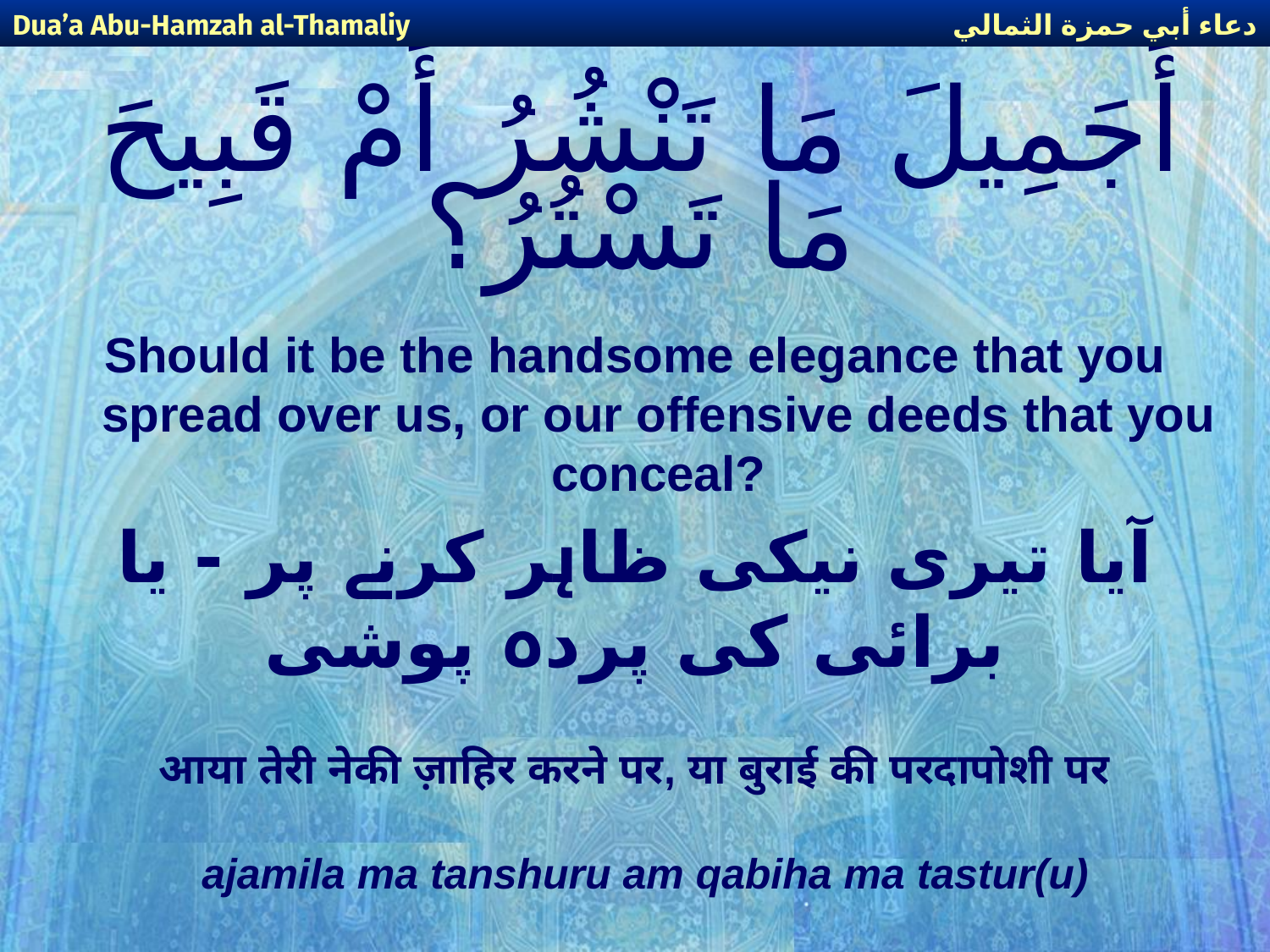

دعاء أبي حمزة الثمالي
Dua’a Abu-Hamzah al-Thamaliy
# أَجَمِيلَ مَا تَنْشُرُ أَمْ قَبِيحَ مَا تَسْتُرُ؟
Should it be the handsome elegance that you spread over us, or our offensive deeds that you conceal?
آیا تیری نیکی ظاہر کرنے پر - یا برائی کی پردہ پوشی
आया तेरी नेकी ज़ाहिर करने पर, या बुराई की परदापोशी पर
ajamila ma tanshuru am qabiha ma tastur(u)